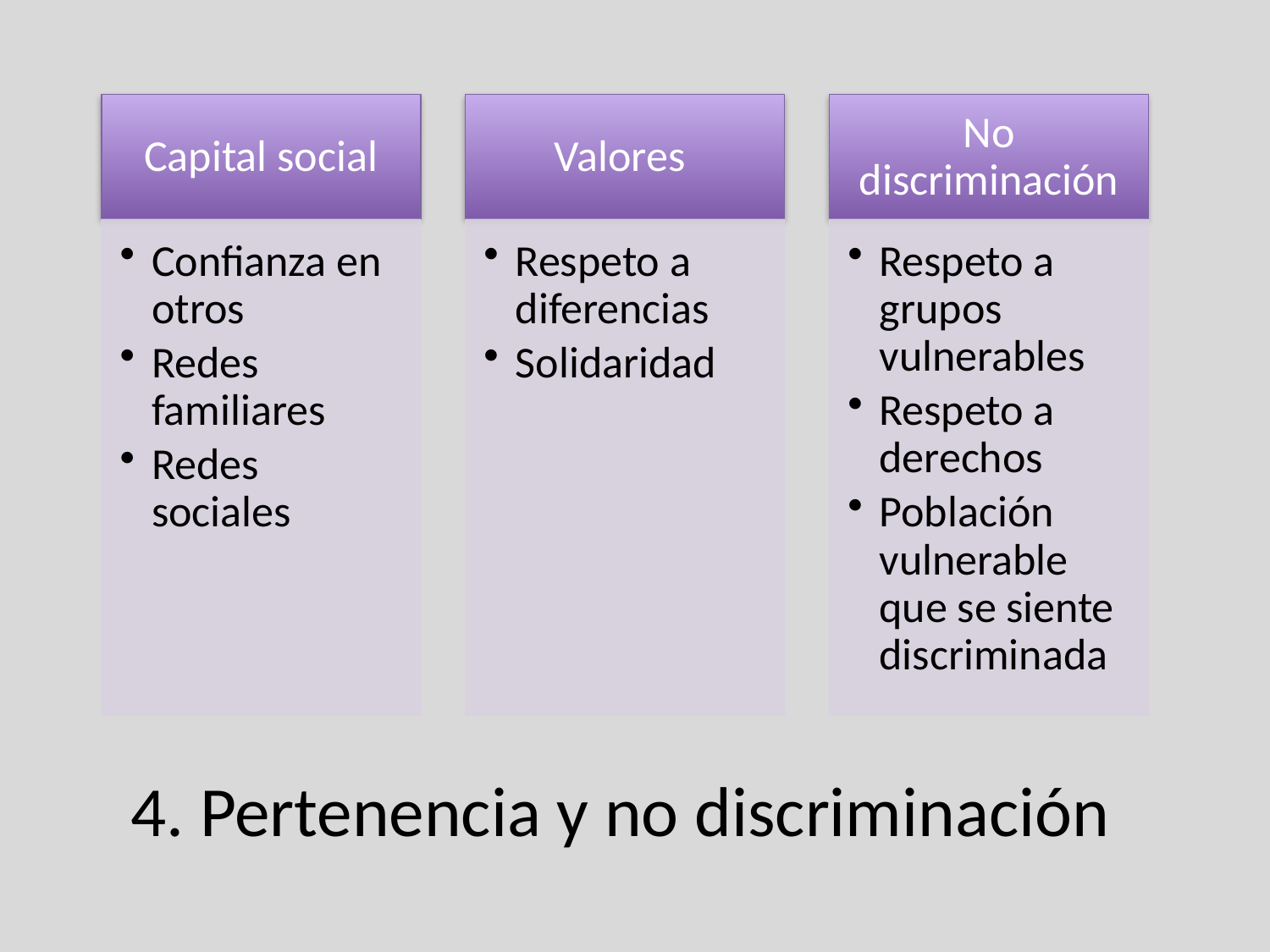

Capital social
Confianza en otros
Redes familiares
Redes sociales
Valores
Respeto a diferencias
Solidaridad

No discriminación
Respeto a grupos vulnerables
Respeto a derechos
Población vulnerable que se siente discriminada
# 4. Pertenencia y no discriminación